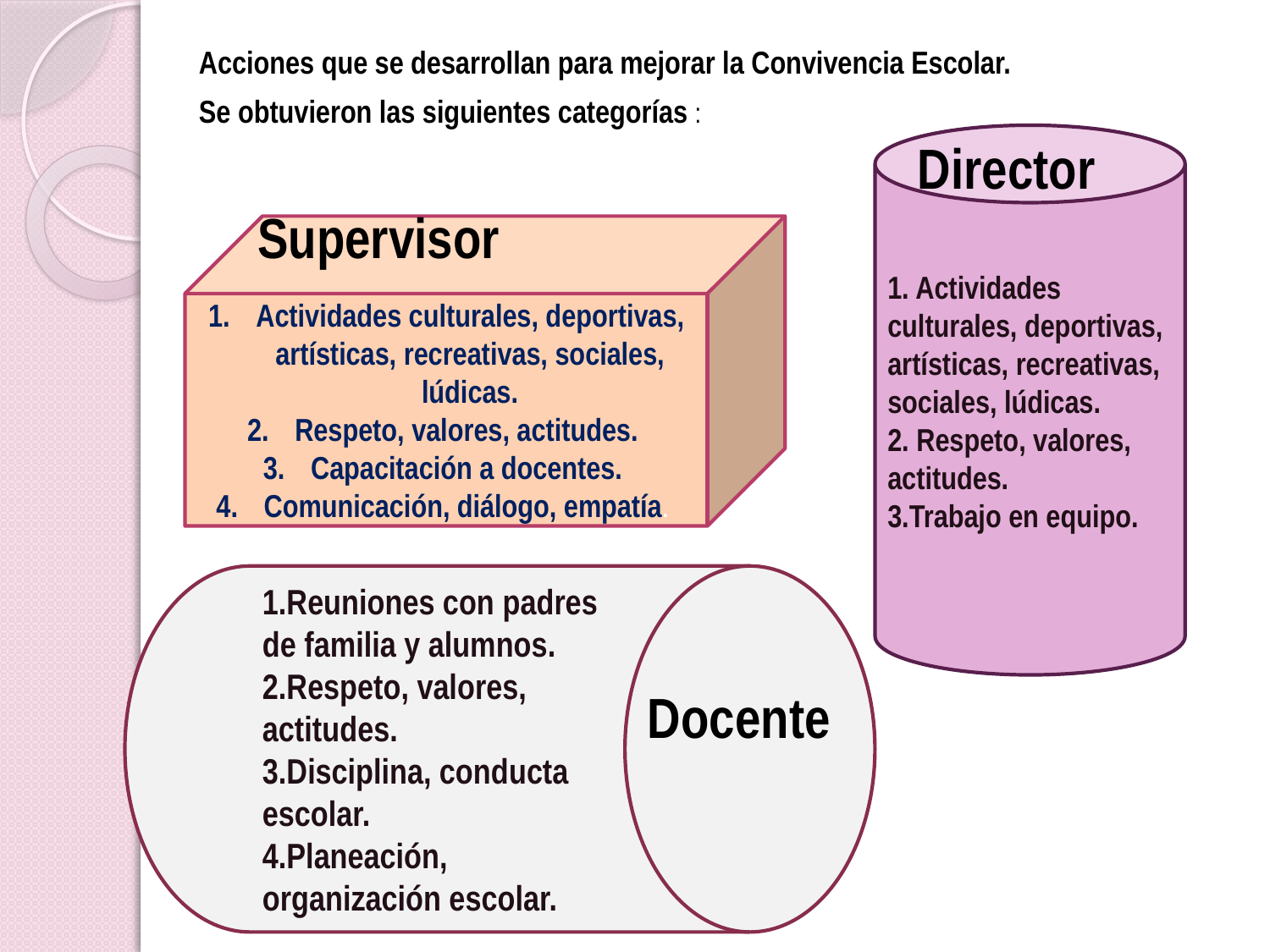

Acciones que se desarrollan para mejorar la Convivencia Escolar.
Se obtuvieron las siguientes categorías :

1. Actividades culturales, deportivas, artísticas, recreativas, sociales, lúdicas.
2. Respeto, valores, actitudes.
3.Trabajo en equipo.

Director
Supervisor
Actividades culturales, deportivas, artísticas, recreativas, sociales, lúdicas.
Respeto, valores, actitudes.
Capacitación a docentes.
Comunicación, diálogo, empatía.
1.Reuniones con padres de familia y alumnos.
2.Respeto, valores, actitudes.
3.Disciplina, conducta escolar.
4.Planeación, organización escolar.
Docente